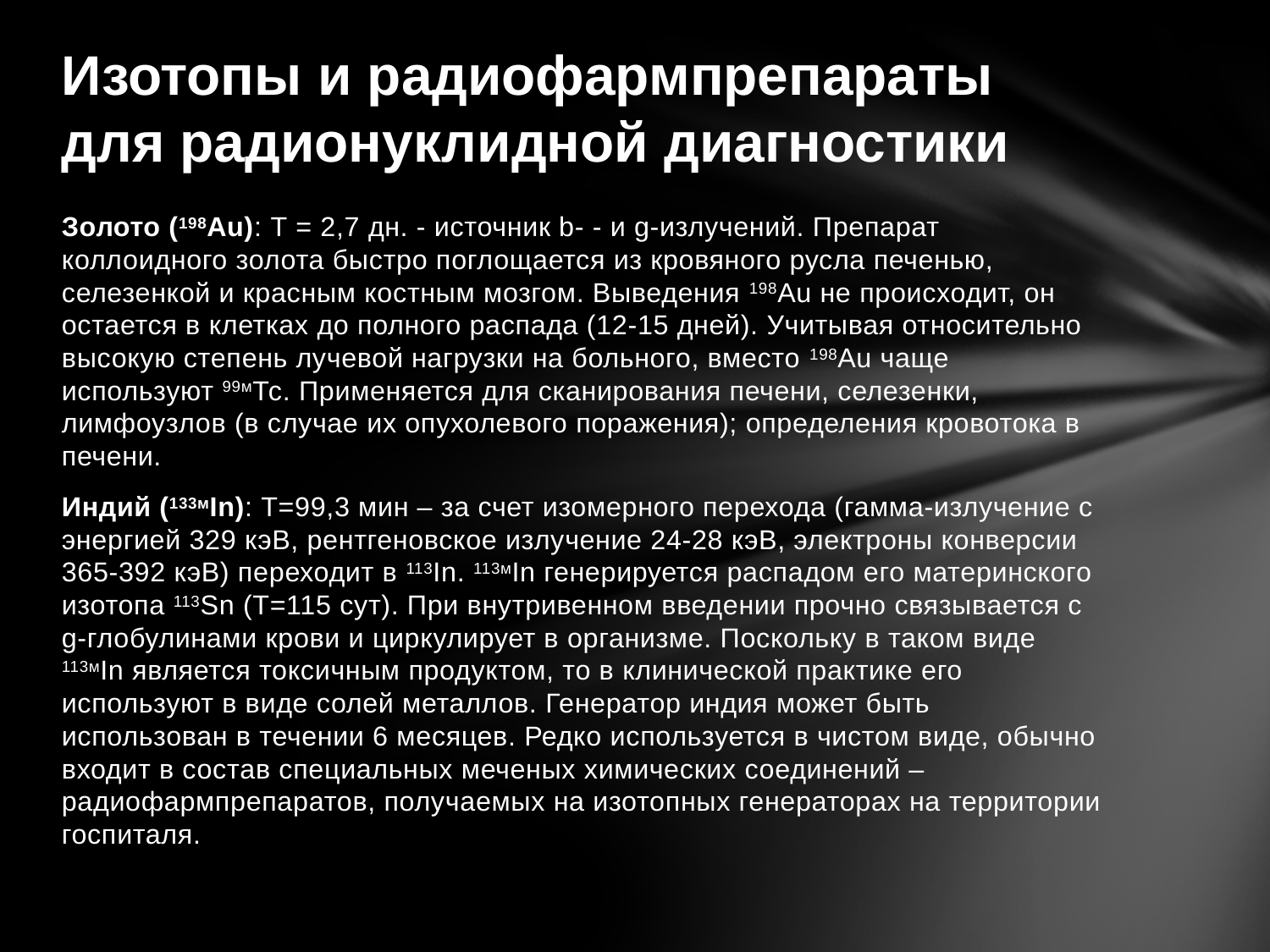

# Изотопы и радиофармпрепараты для радионуклидной диагностики
Золото (198Аu): Т = 2,7 дн. - источник b- - и g-излучений. Препарат коллоидного золота быстро поглощается из кровяного русла печенью, селезенкой и красным костным мозгом. Выведения 198Аu не происходит, он остается в клетках до полного распада (12-15 дней). Учитывая относительно высокую степень лучевой нагрузки на больного, вместо 198Аu чаще используют 99мТс. Применяется для сканирования печени, селезенки, лимфоузлов (в случае их опухолевого поражения); определения кровотока в печени.
Индий (133мIn): Т=99,3 мин – за счет изомерного перехода (гамма-излучение с энергией 329 кэВ, рентгеновское излучение 24-28 кэВ, электроны конверсии 365-392 кэВ) переходит в 113In. 113мIn генерируется распадом его материнского изотопа 113Sn (Т=115 сут). При внутривенном введении прочно связывается с g-глобулинами крови и циркулирует в организме. Поскольку в таком виде 113мIn является токсичным продуктом, то в клинической практике его используют в виде солей металлов. Генератор индия может быть использован в течении 6 месяцев. Редко используется в чистом виде, обычно входит в состав специальных меченых химических соединений – радиофармпрепаратов, получаемых на изотопных генераторах на территории госпиталя.